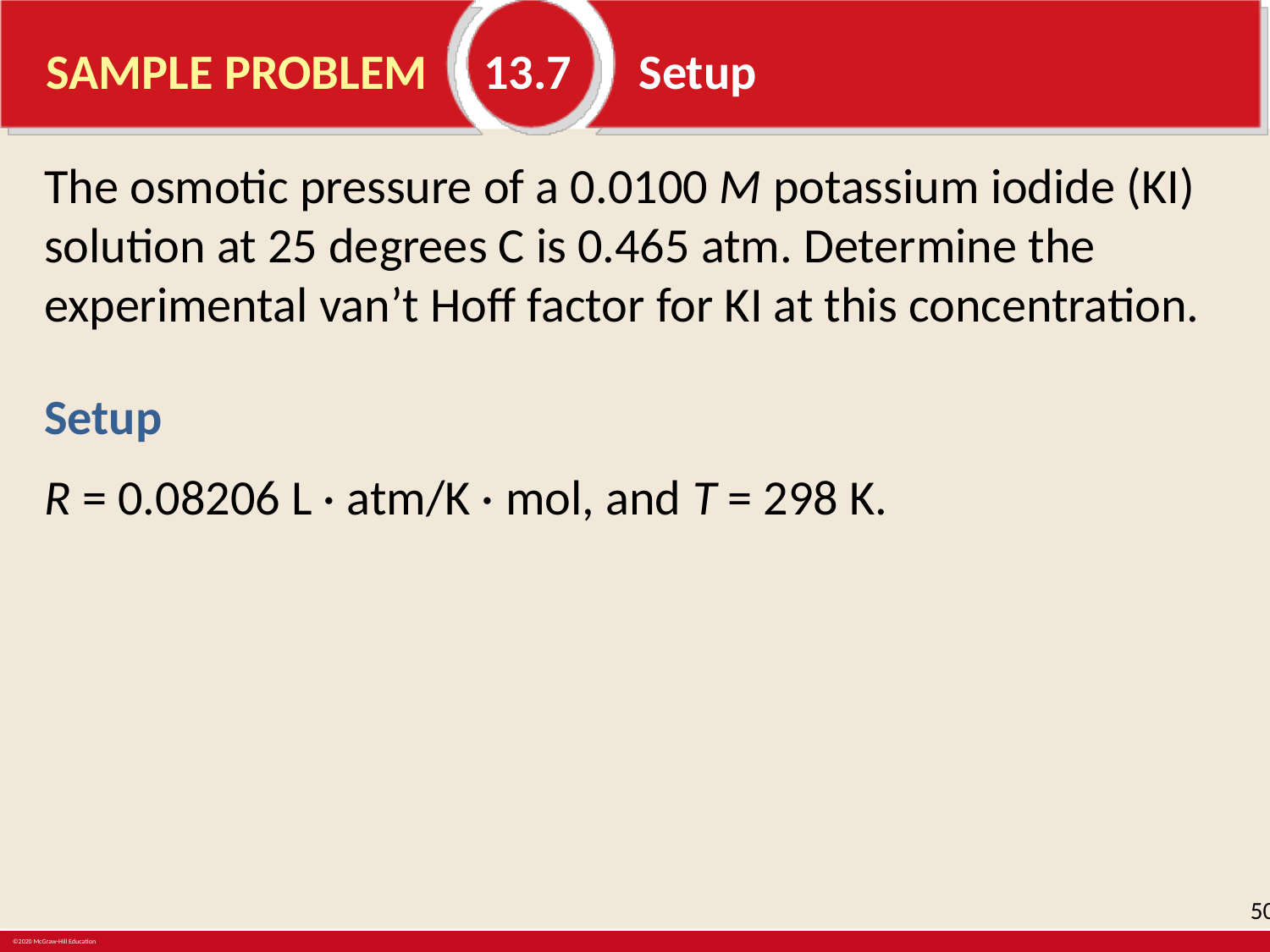

# SAMPLE PROBLEM     13.7      Setup
The osmotic pressure of a 0.0100 M potassium iodide (KI) solution at 25 degrees C is 0.465 atm. Determine the experimental van’t Hoff factor for KI at this concentration.
Setup
R = 0.08206 L · atm/K · mol, and T = 298 K.